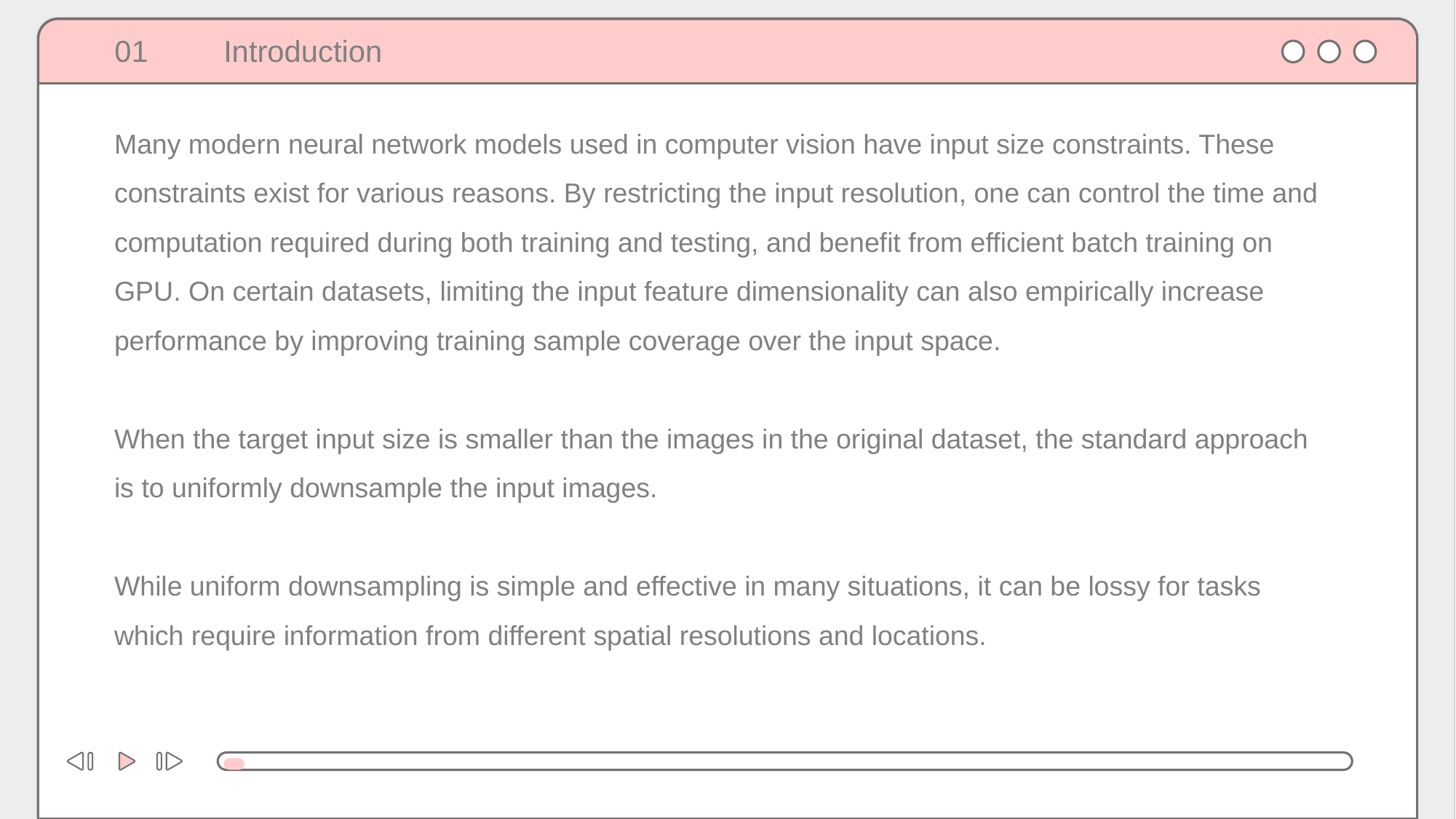

01	Introduction
Many modern neural network models used in computer vision have input size constraints. These constraints exist for various reasons. By restricting the input resolution, one can control the time and computation required during both training and testing, and benefit from efficient batch training on GPU. On certain datasets, limiting the input feature dimensionality can also empirically increase performance by improving training sample coverage over the input space.

When the target input size is smaller than the images in the original dataset, the standard approach is to uniformly downsample the input images.

While uniform downsampling is simple and effective in many situations, it can be lossy for tasks which require information from different spatial resolutions and locations.